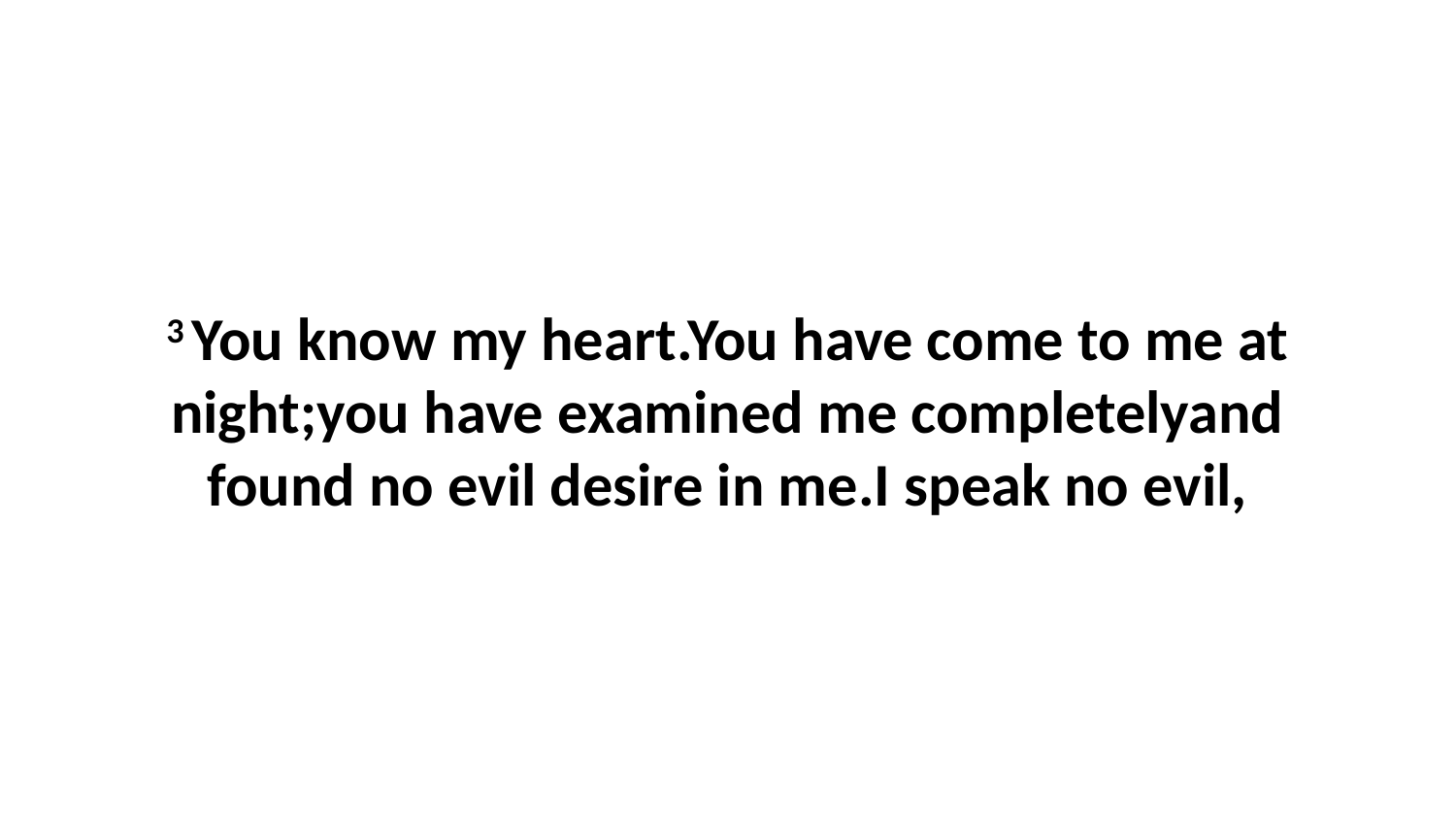

3 You know my heart.You have come to me at night;you have examined me completelyand found no evil desire in me.I speak no evil,